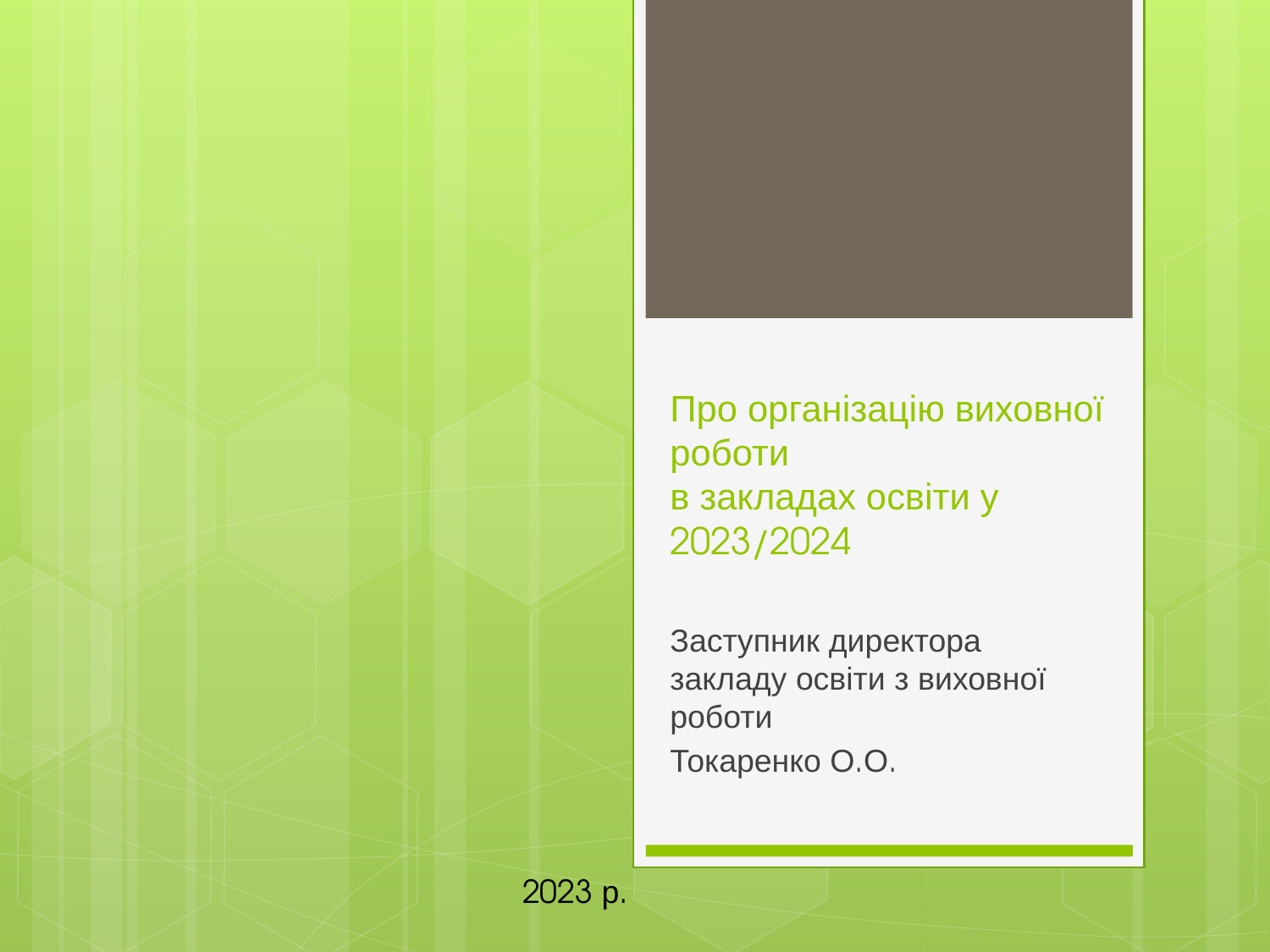

# Про організацію виховної роботи в закладах освіти у 2023/2024
Заступник директора закладу освіти з виховної роботи
Токаренко О.О.
2023 р.